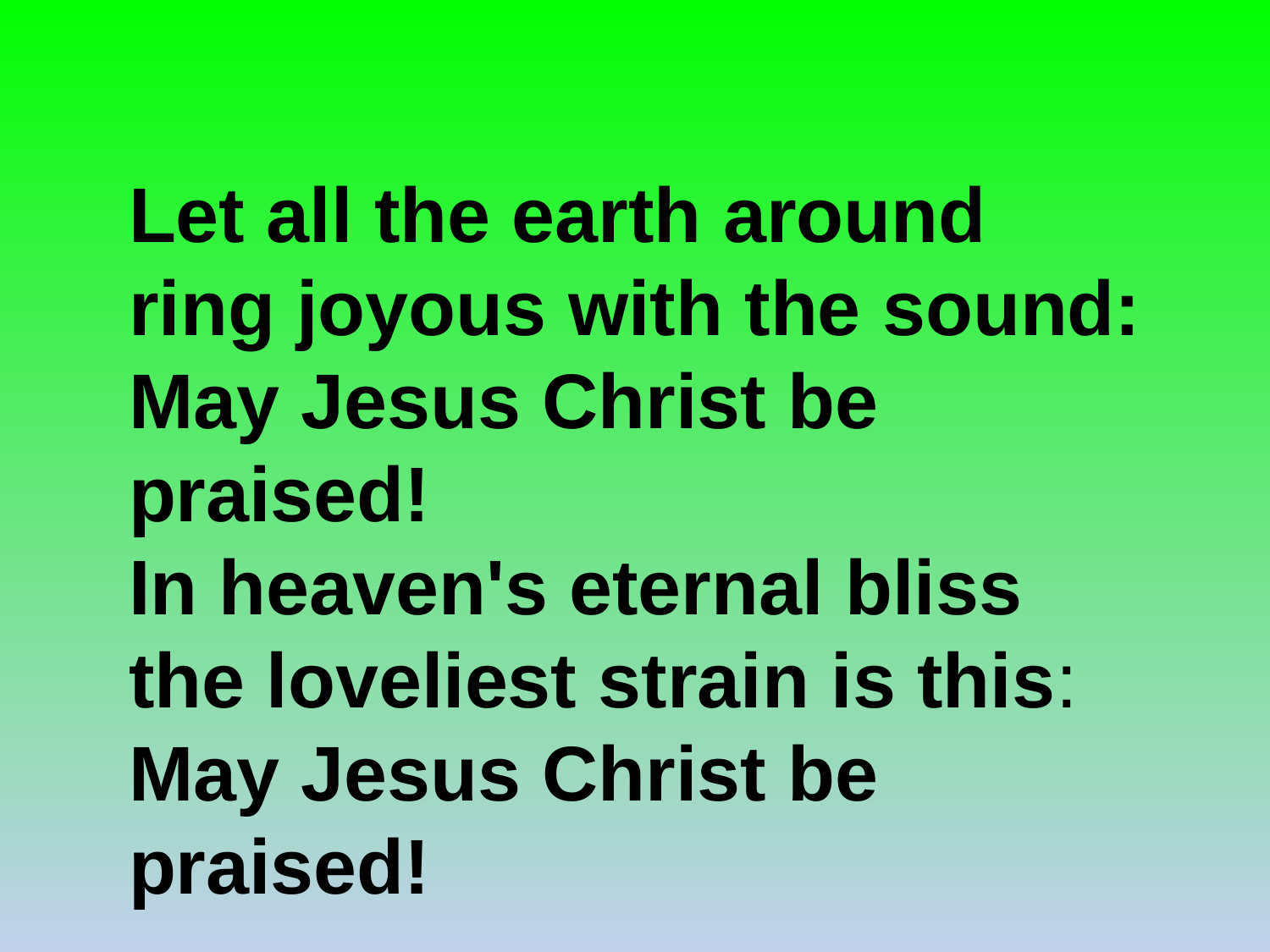

Let all the earth around
ring joyous with the sound:
May Jesus Christ be praised!
In heaven's eternal bliss
the loveliest strain is this:
May Jesus Christ be praised!